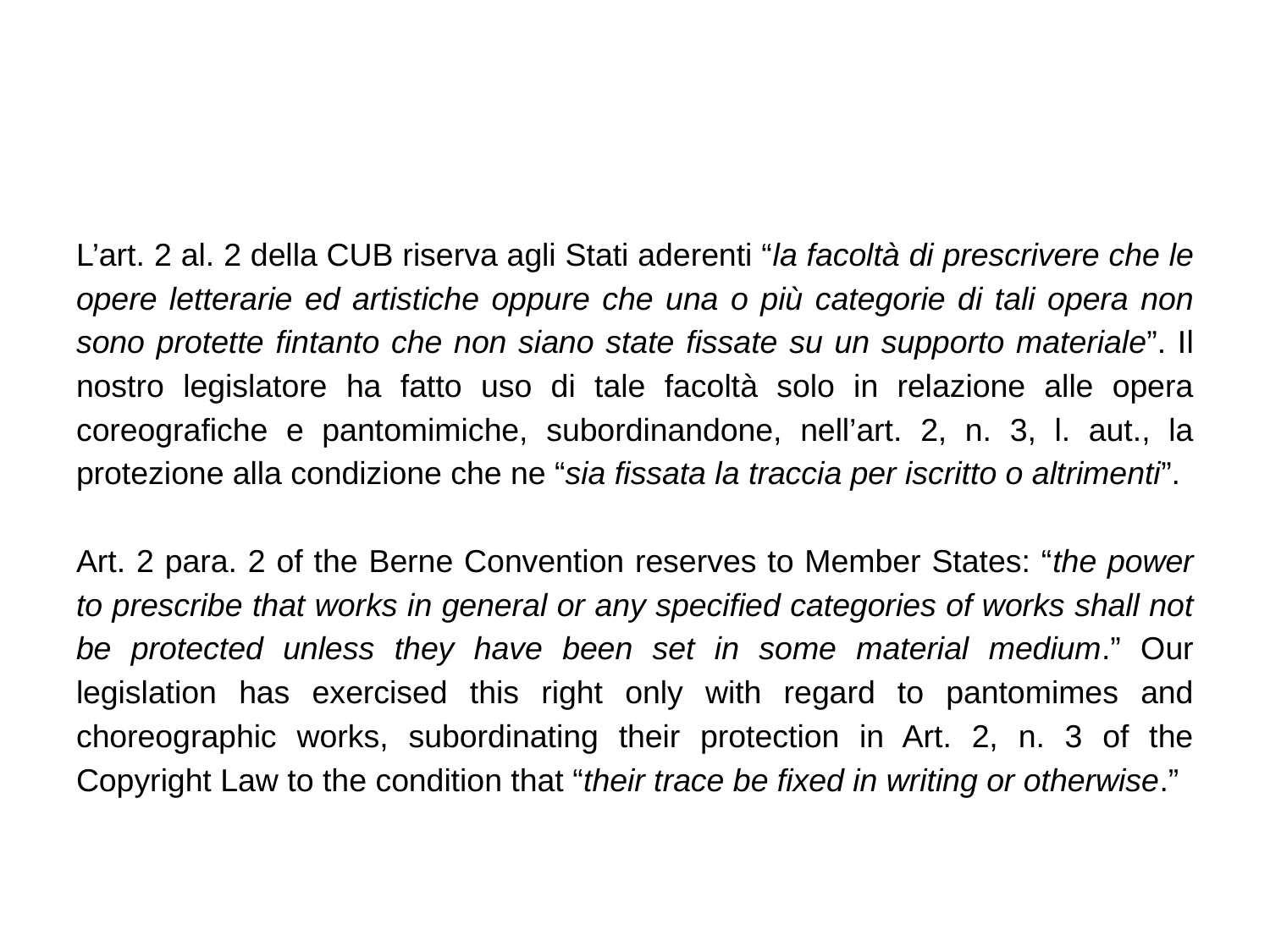

#
L’art. 2 al. 2 della CUB riserva agli Stati aderenti “la facoltà di prescrivere che le opere letterarie ed artistiche oppure che una o più categorie di tali opera non sono protette fintanto che non siano state fissate su un supporto materiale”. Il nostro legislatore ha fatto uso di tale facoltà solo in relazione alle opera coreografiche e pantomimiche, subordinandone, nell’art. 2, n. 3, l. aut., la protezione alla condizione che ne “sia fissata la traccia per iscritto o altrimenti”.

Art. 2 para. 2 of the Berne Convention reserves to Member States: “the power to prescribe that works in general or any specified categories of works shall not be protected unless they have been set in some material medium.” Our legislation has exercised this right only with regard to pantomimes and choreographic works, subordinating their protection in Art. 2, n. 3 of the Copyright Law to the condition that “their trace be fixed in writing or otherwise.”